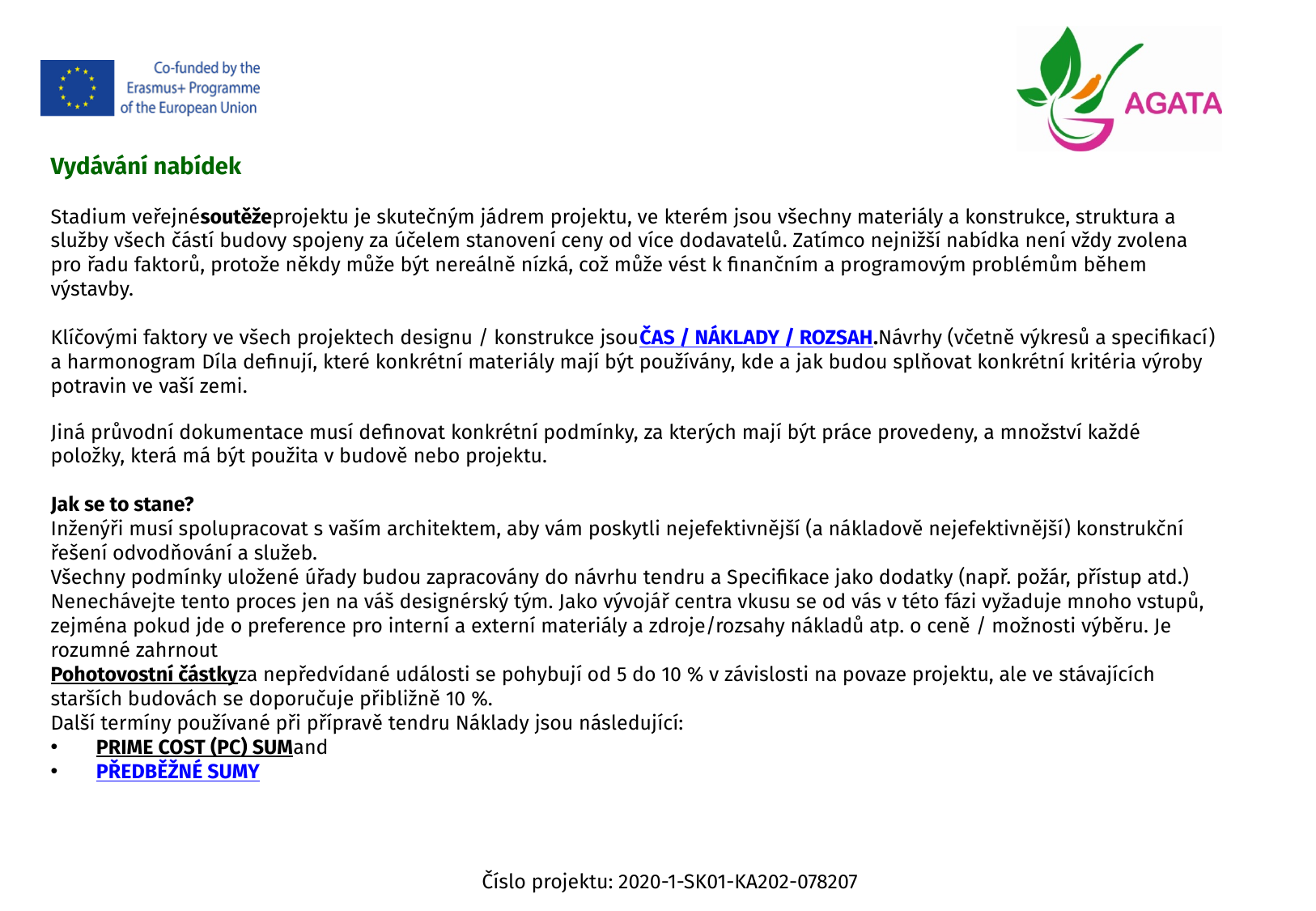

Vydávání nabídek

Stadium veřejnésoutěžeprojektu je skutečným jádrem projektu, ve kterém jsou všechny materiály a konstrukce, struktura a služby všech částí budovy spojeny za účelem stanovení ceny od více dodavatelů. Zatímco nejnižší nabídka není vždy zvolena pro řadu faktorů, protože někdy může být nereálně nízká, což může vést k finančním a programovým problémům během výstavby.

Klíčovými faktory ve všech projektech designu / konstrukce jsouČAS / NÁKLADY / ROZSAH.Návrhy (včetně výkresů a specifikací) a harmonogram Díla definují, které konkrétní materiály mají být používány, kde a jak budou splňovat konkrétní kritéria výroby potravin ve vaší zemi.

Jiná průvodní dokumentace musí definovat konkrétní podmínky, za kterých mají být práce provedeny, a množství každé položky, která má být použita v budově nebo projektu.

Jak se to stane?
Inženýři musí spolupracovat s vaším architektem, aby vám poskytli nejefektivnější (a nákladově nejefektivnější) konstrukční řešení odvodňování a služeb.
Všechny podmínky uložené úřady budou zapracovány do návrhu tendru a Specifikace jako dodatky (např. požár, přístup atd.)
Nenechávejte tento proces jen na váš designérský tým. Jako vývojář centra vkusu se od vás v této fázi vyžaduje mnoho vstupů, zejména pokud jde o preference pro interní a externí materiály a zdroje/rozsahy nákladů atp. o ceně / možnosti výběru. Je rozumné zahrnout
Pohotovostní částkyza nepředvídané události se pohybují od 5 do 10 % v závislosti na povaze projektu, ale ve stávajících starších budovách se doporučuje přibližně 10 %.
Další termíny používané při přípravě tendru Náklady jsou následující:
PRIME COST (PC) SUMand
PŘEDBĚŽNÉ SUMY